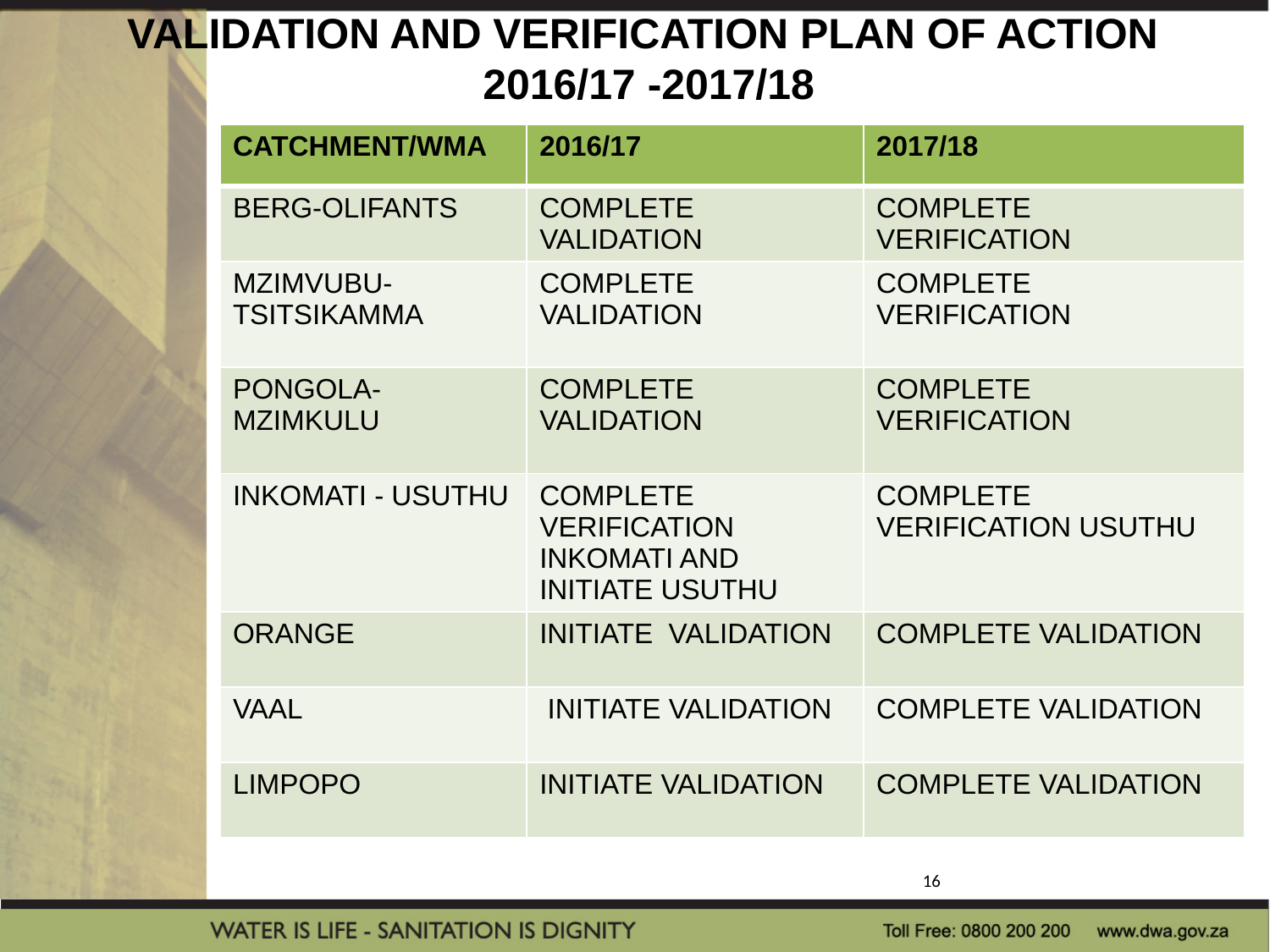

# VALIDATION AND VERIFICATION PLAN OF ACTION 2016/17 -2017/18
| CATCHMENT/WMA | 2016/17 | 2017/18 |
| --- | --- | --- |
| BERG-OLIFANTS | COMPLETE VALIDATION | COMPLETE VERIFICATION |
| MZIMVUBU-TSITSIKAMMA | COMPLETE VALIDATION | COMPLETE VERIFICATION |
| PONGOLA-MZIMKULU | COMPLETE VALIDATION | COMPLETE VERIFICATION |
| INKOMATI - USUTHU | COMPLETE VERIFICATION INKOMATI AND INITIATE USUTHU | COMPLETE VERIFICATION USUTHU |
| ORANGE | INITIATE VALIDATION | COMPLETE VALIDATION |
| VAAL | INITIATE VALIDATION | COMPLETE VALIDATION |
| LIMPOPO | INITIATE VALIDATION | COMPLETE VALIDATION |
16